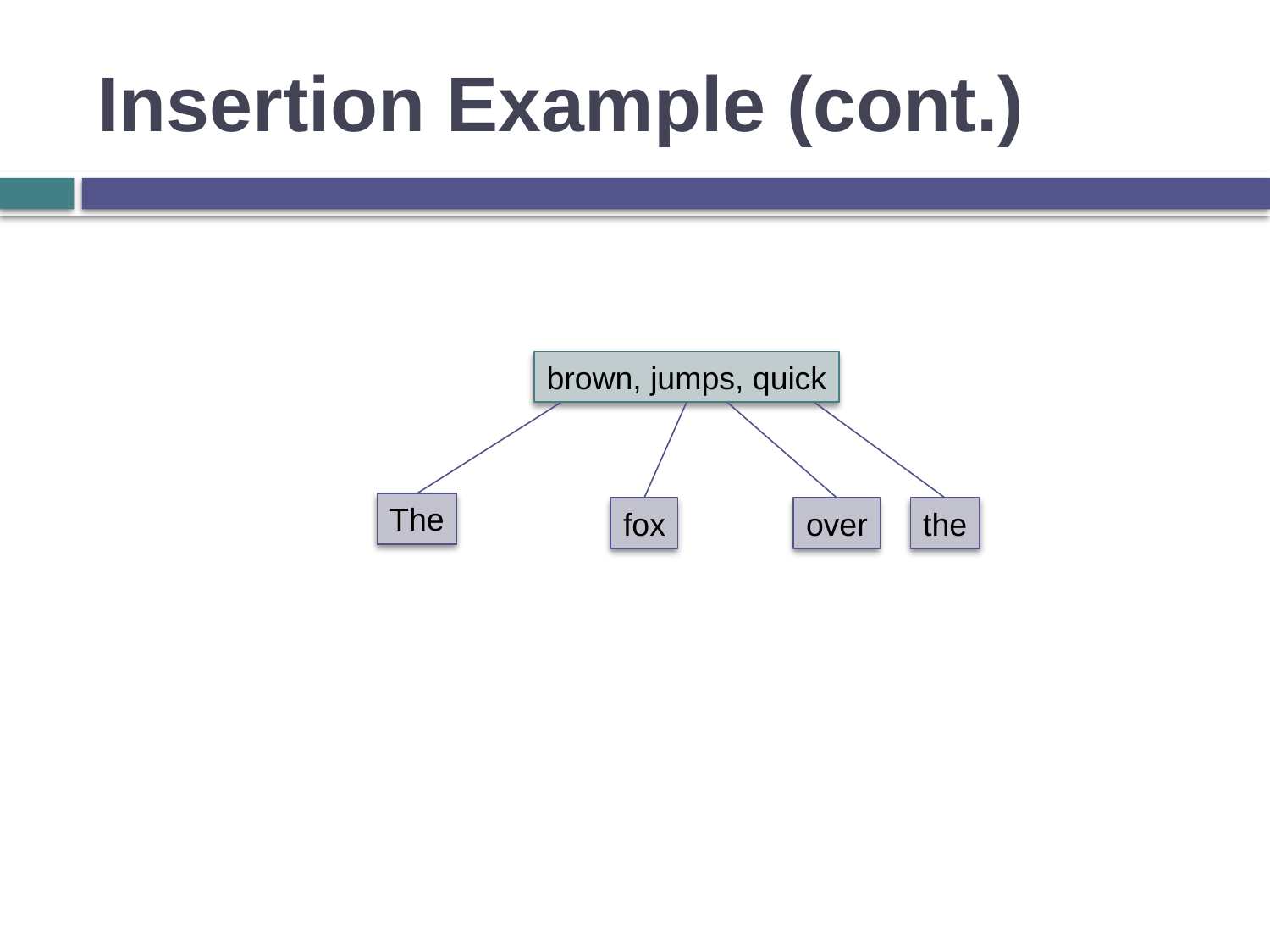

# Insertion Example (cont.)
brown, jumps, quick
The
fox
over
the